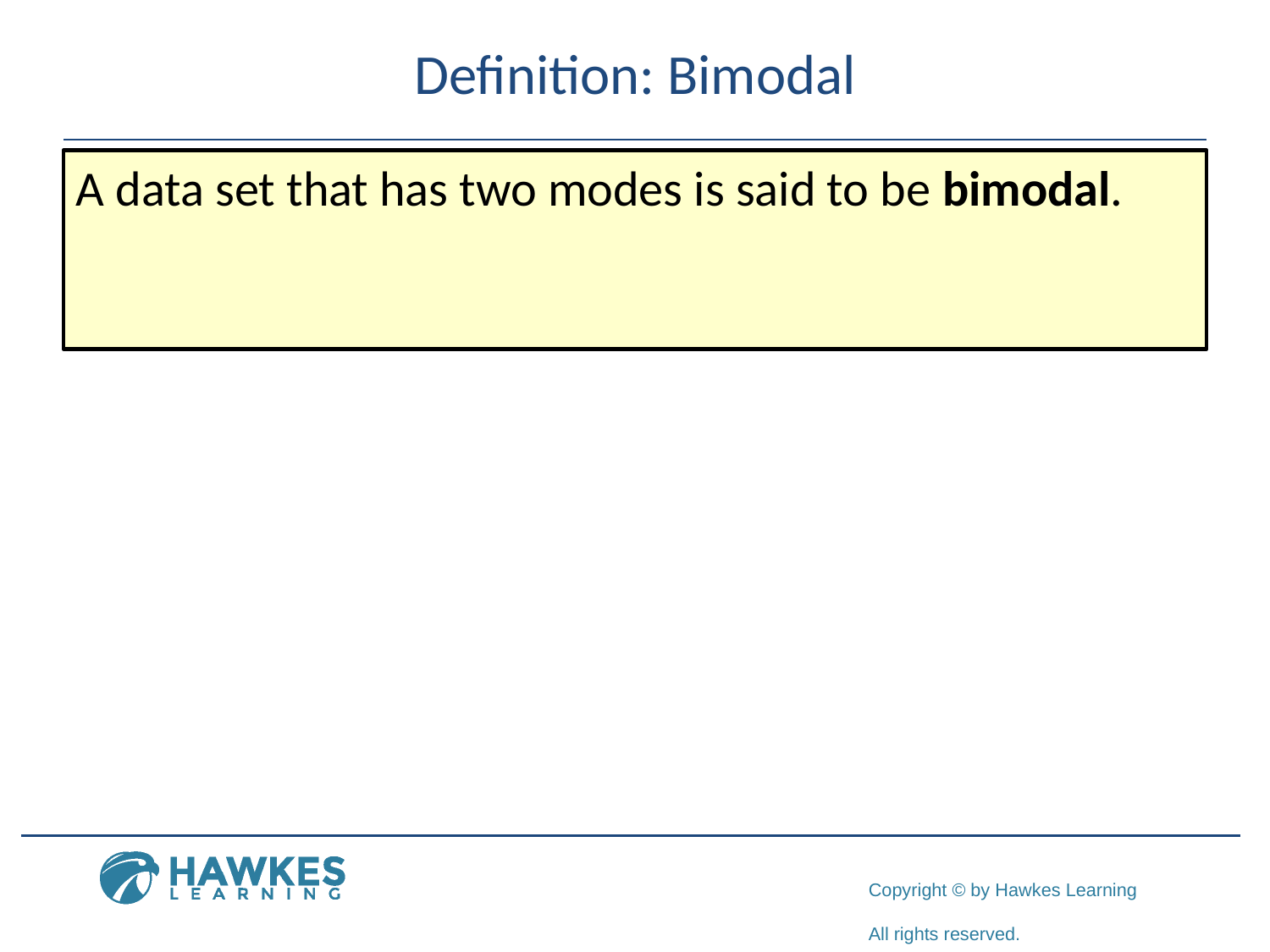

# Definition: Bimodal
A data set that has two modes is said to be bimodal.